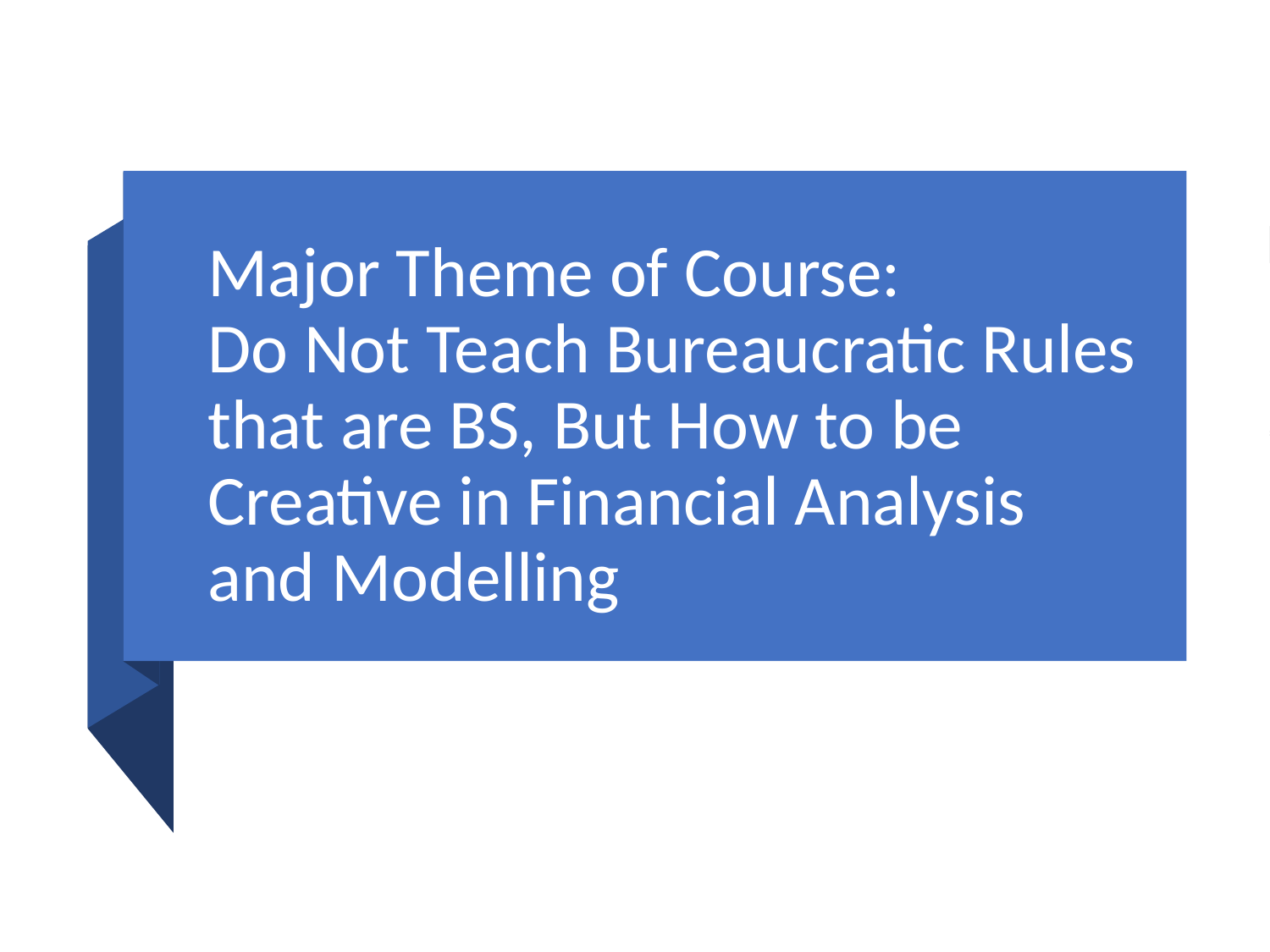

# Major Theme of Course: Do Not Teach Bureaucratic Rules that are BS, But How to be Creative in Financial Analysis and Modelling